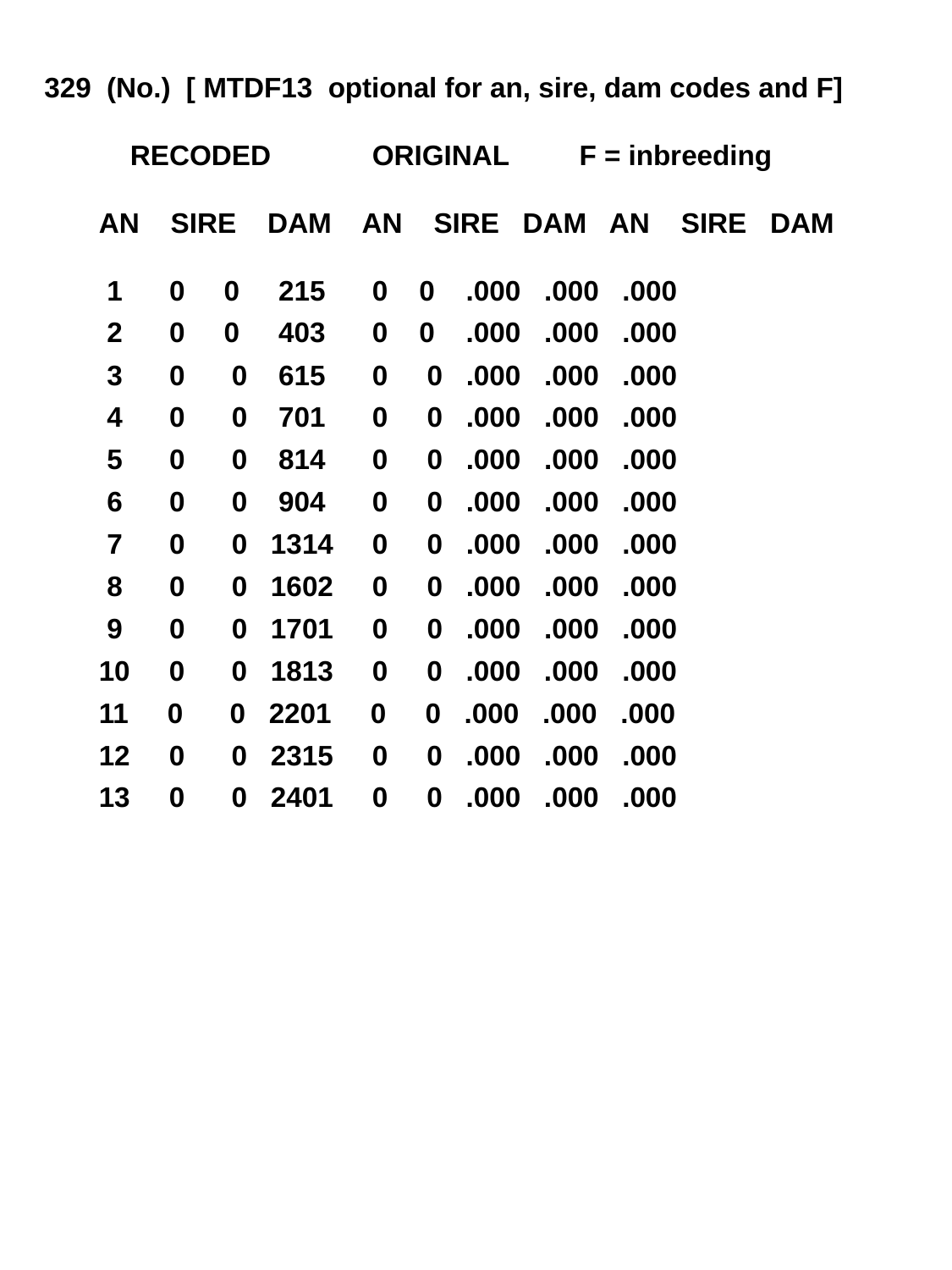

329  (No.)  [ MTDF13  optional for an, sire, dam codes and F]

           RECODED             ORIGINAL         F = inbreeding

       AN    SIRE    DAM    AN    SIRE   DAM   AN    SIRE   DAM

        1      0     0     215      0    0    .000   .000   .000
        2      0     0     403      0    0    .000   .000   .000
        3      0      0    615      0     0   .000   .000   .000
        4      0      0    701      0     0   .000   .000   .000
        5      0      0    814      0     0   .000   .000   .000
        6      0      0    904      0     0   .000   .000   .000
        7      0      0   1314     0     0   .000   .000   .000
        8      0      0   1602     0     0   .000   .000   .000
        9      0      0   1701     0     0   .000   .000   .000
       10     0      0   1813     0     0   .000   .000   .000
       11     0      0   2201     0     0   .000   .000   .000
       12     0      0   2315     0     0   .000   .000   .000
       13     0      0   2401     0     0   .000   .000   .000